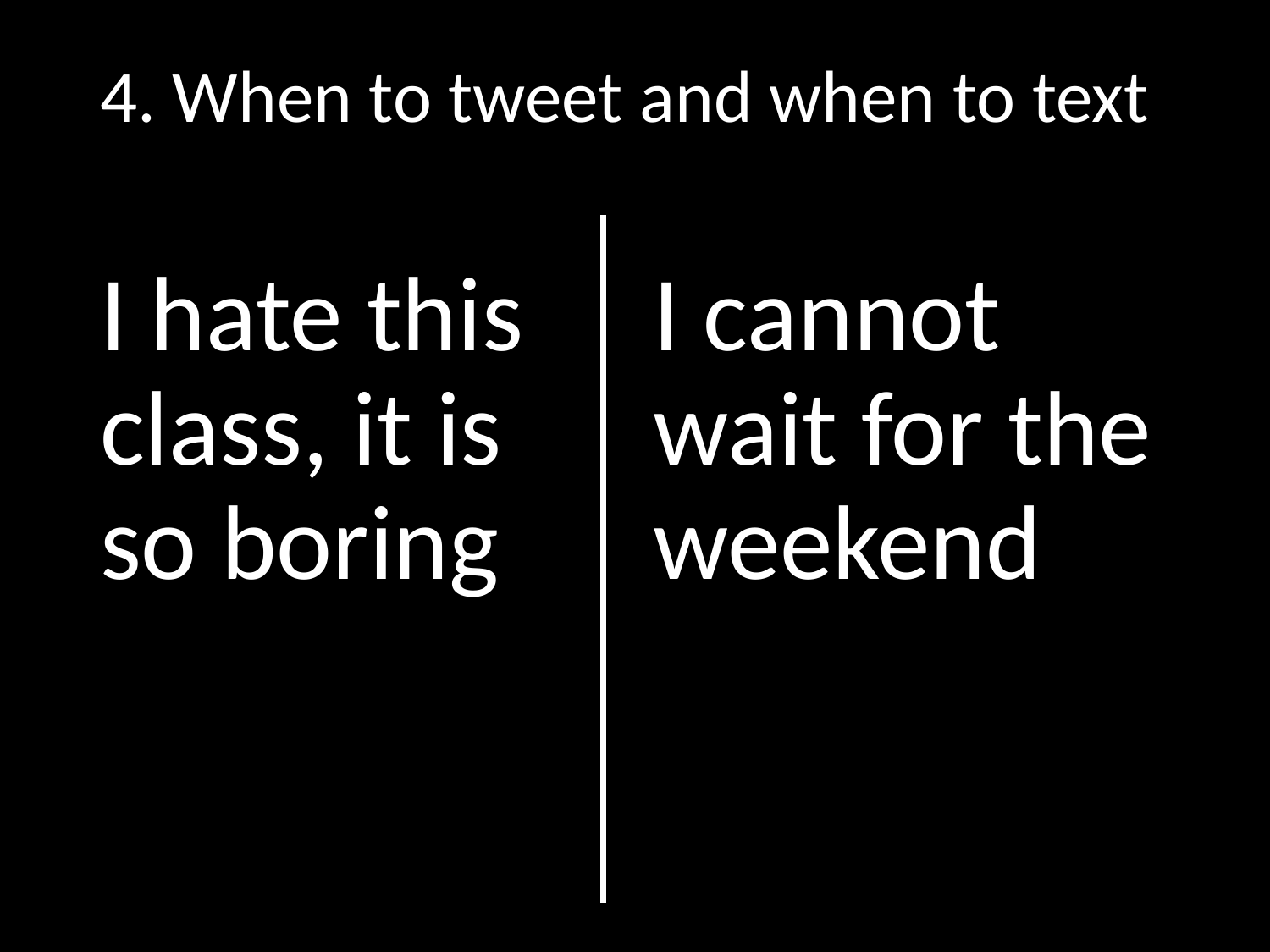

# 4. When to tweet and when to text
I hate this class, it is so boring
I cannot wait for the weekend